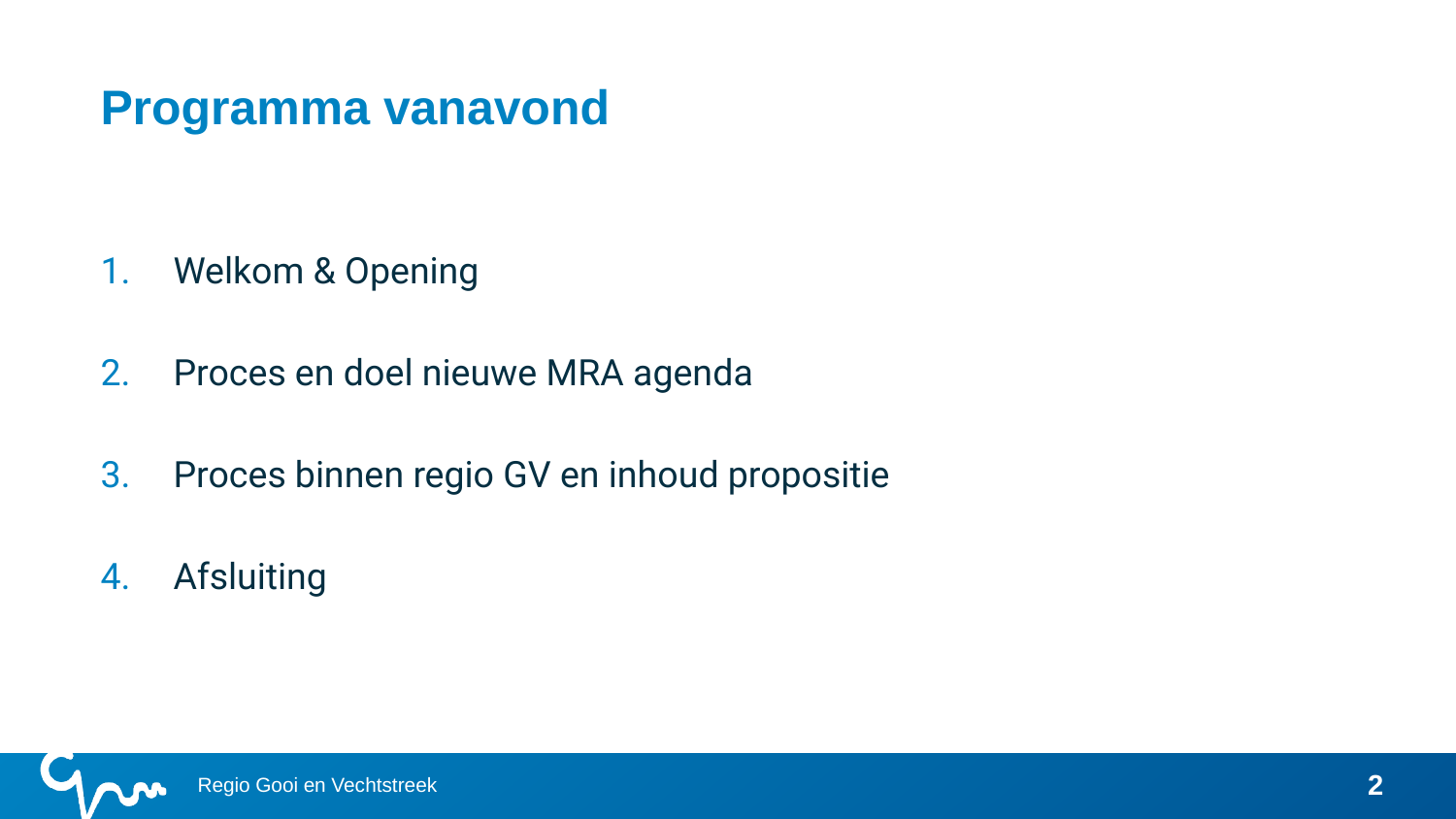

# Programma vanavond

Welkom & Opening

Proces en doel nieuwe MRA agenda

Proces binnen regio GV en inhoud propositie

Afsluiting